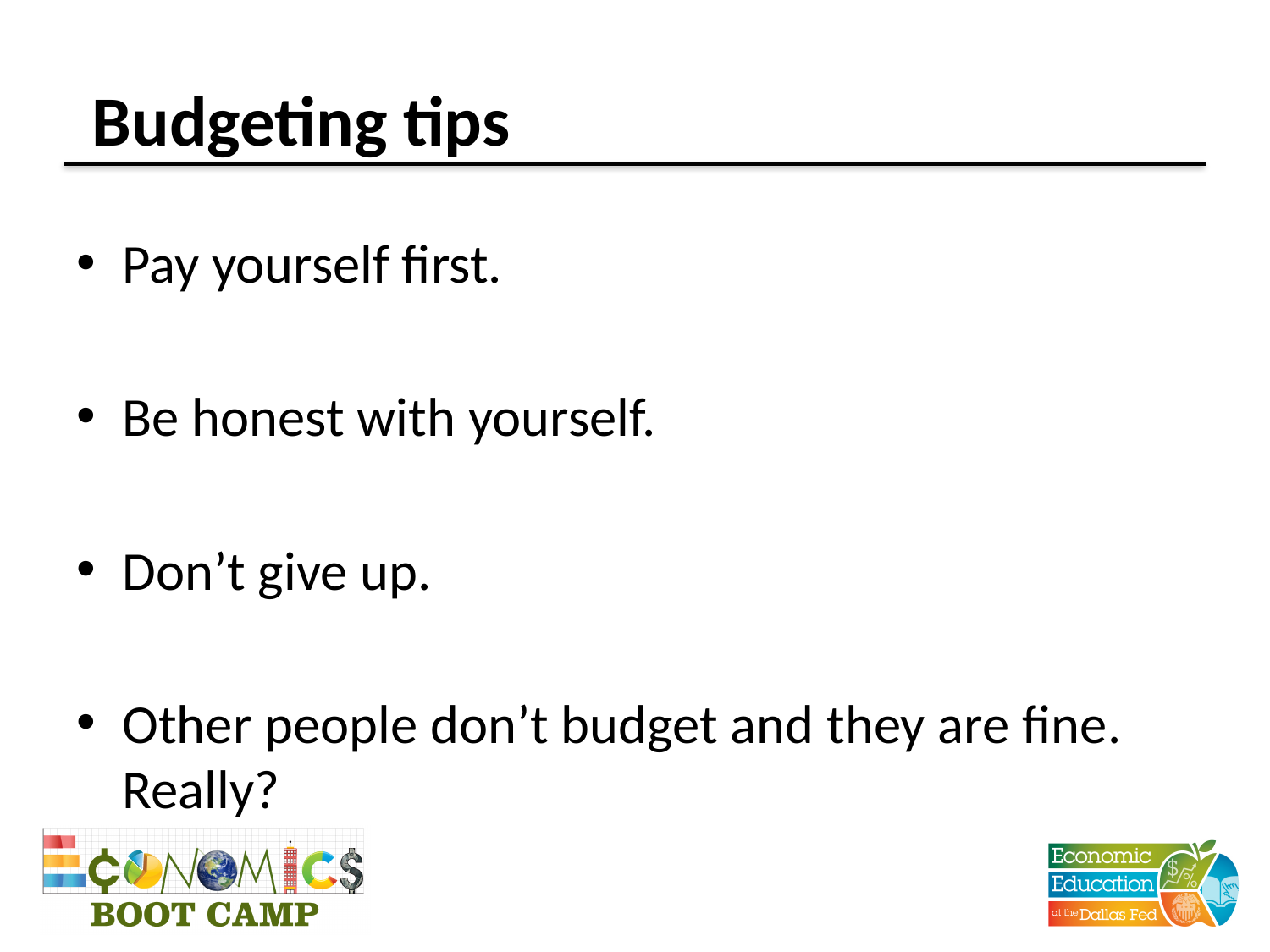

# Budgeting tips
Pay yourself first.

Be honest with yourself.

Don’t give up.

Other people don’t budget and they are fine. Really?